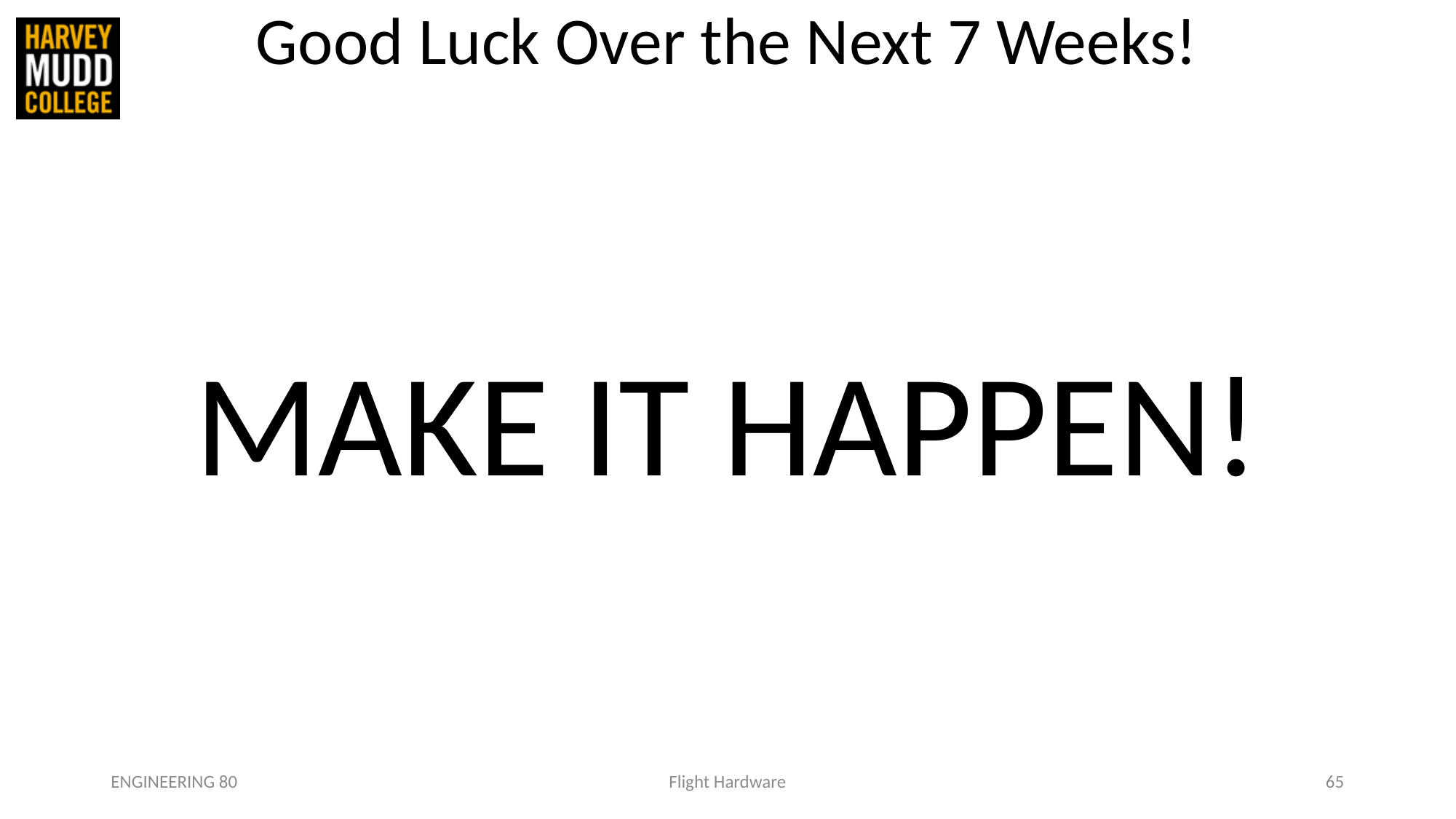

# Good Luck Over the Next 7 Weeks!
MAKE IT HAPPEN!
ENGINEERING 80
Flight Hardware
65